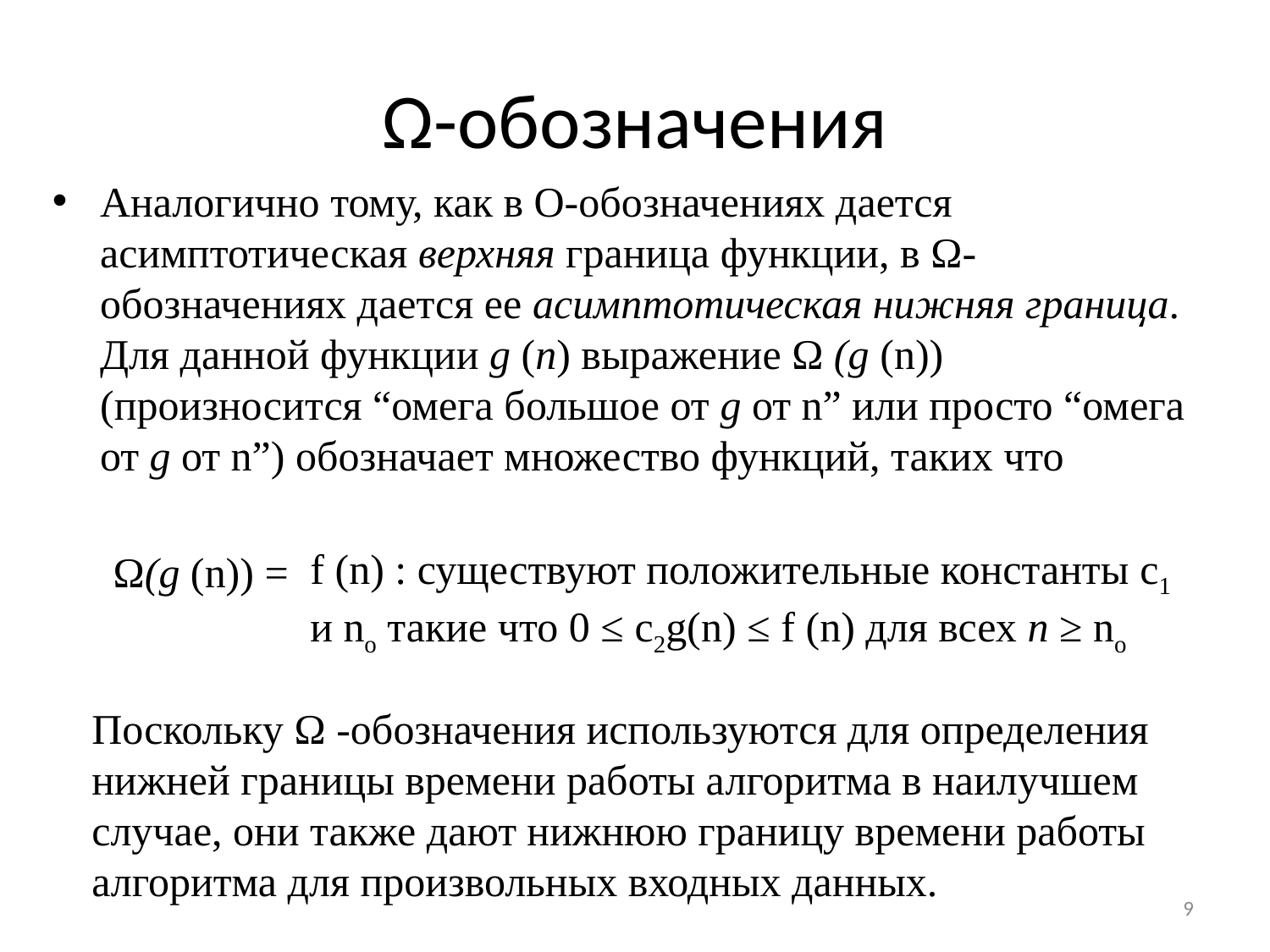

# Ω-обозначения
Аналогично тому, как в О-обозначениях дается асимптотическая верхняя граница функции, в Ω-обозначениях дается ее асимптотическая нижняя граница. Для данной функции g (п) выражение Ω (g (n)) (произносится “омега большое от g от n” или просто “омега от g от n”) обозначает множество функций, таких что
f (n) : существуют положительные константы c1 и nо такие что 0 ≤ c2g(n) ≤ f (n) для всех n ≥ nо
Ω(g (n)) =
Поскольку Ω -обозначения используются для определения нижней границы времени работы алгоритма в наилучшем случае, они также дают нижнюю границу времени работы алгоритма для произвольных входных данных.

9